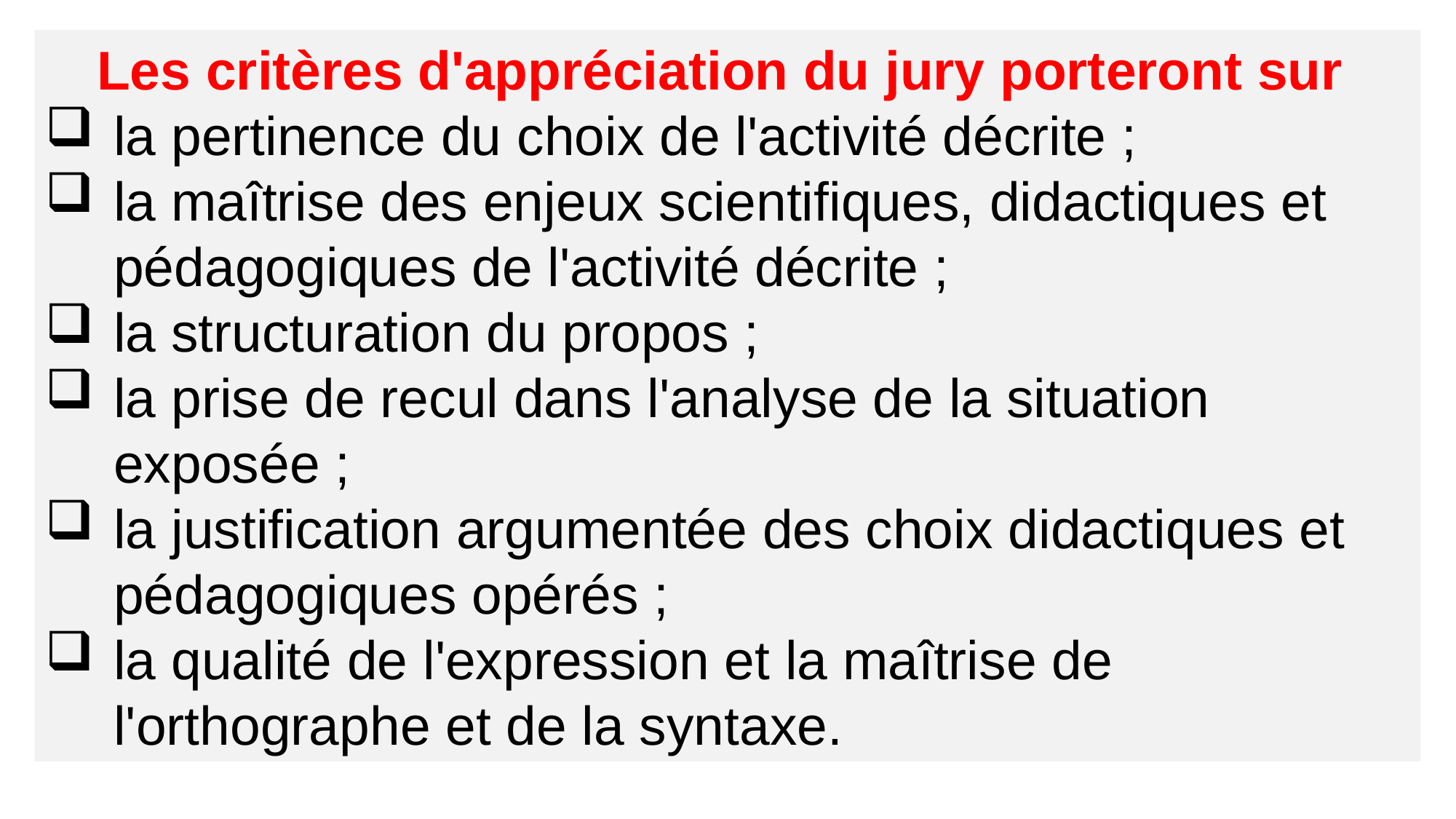

Les critères d'appréciation du jury porteront sur
la pertinence du choix de l'activité décrite ;
la maîtrise des enjeux scientifiques, didactiques et pédagogiques de l'activité décrite ;
la structuration du propos ;
la prise de recul dans l'analyse de la situation exposée ;
la justification argumentée des choix didactiques et pédagogiques opérés ;
la qualité de l'expression et la maîtrise de l'orthographe et de la syntaxe.